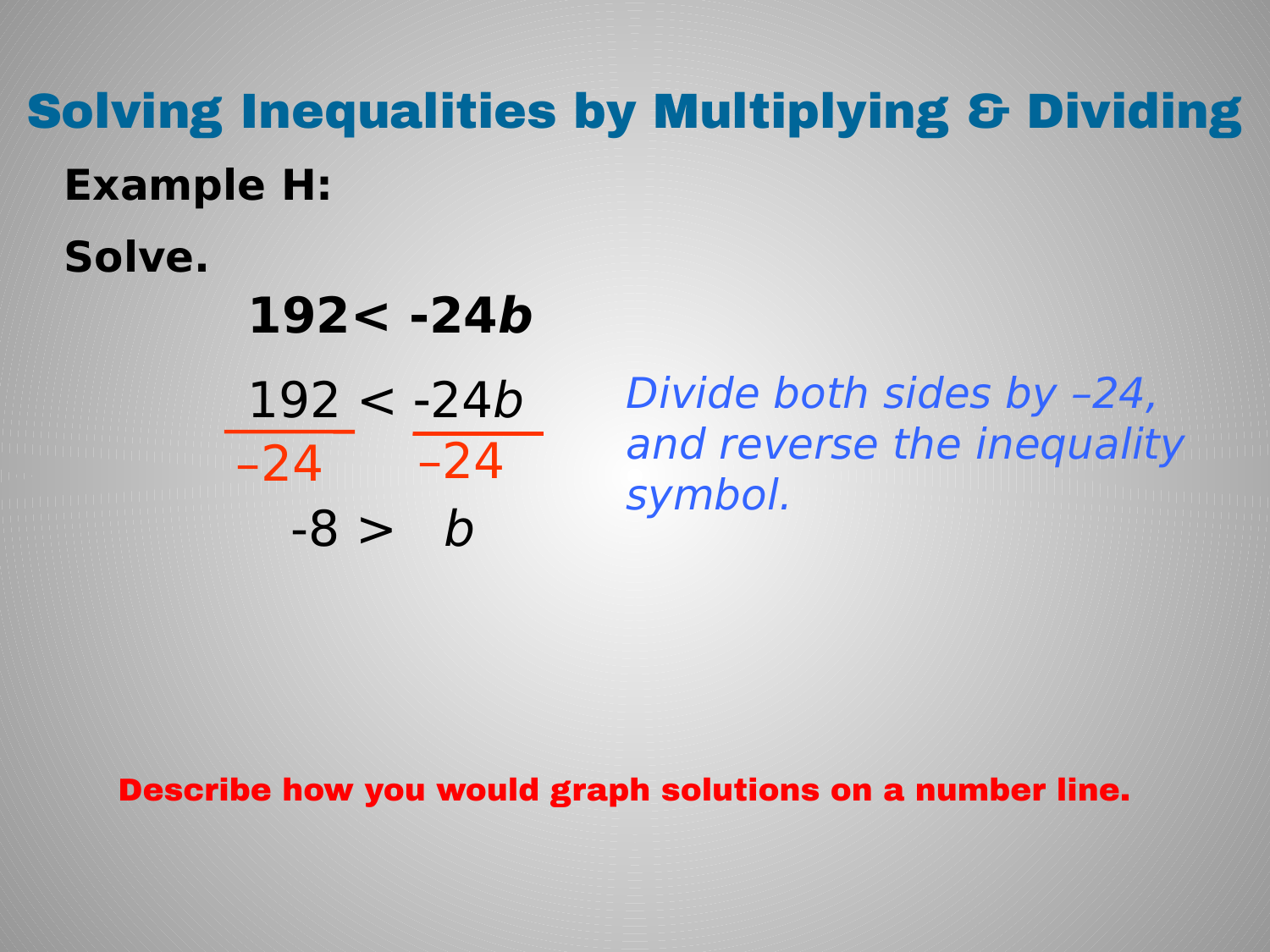

Solving Inequalities by Multiplying & Dividing
Example H:
Solve.
192< -24b
Divide both sides by –24, and reverse the inequality symbol.
 192 < −24b
–24
–24

-8 >   b
Describe how you would graph solutions on a number line.